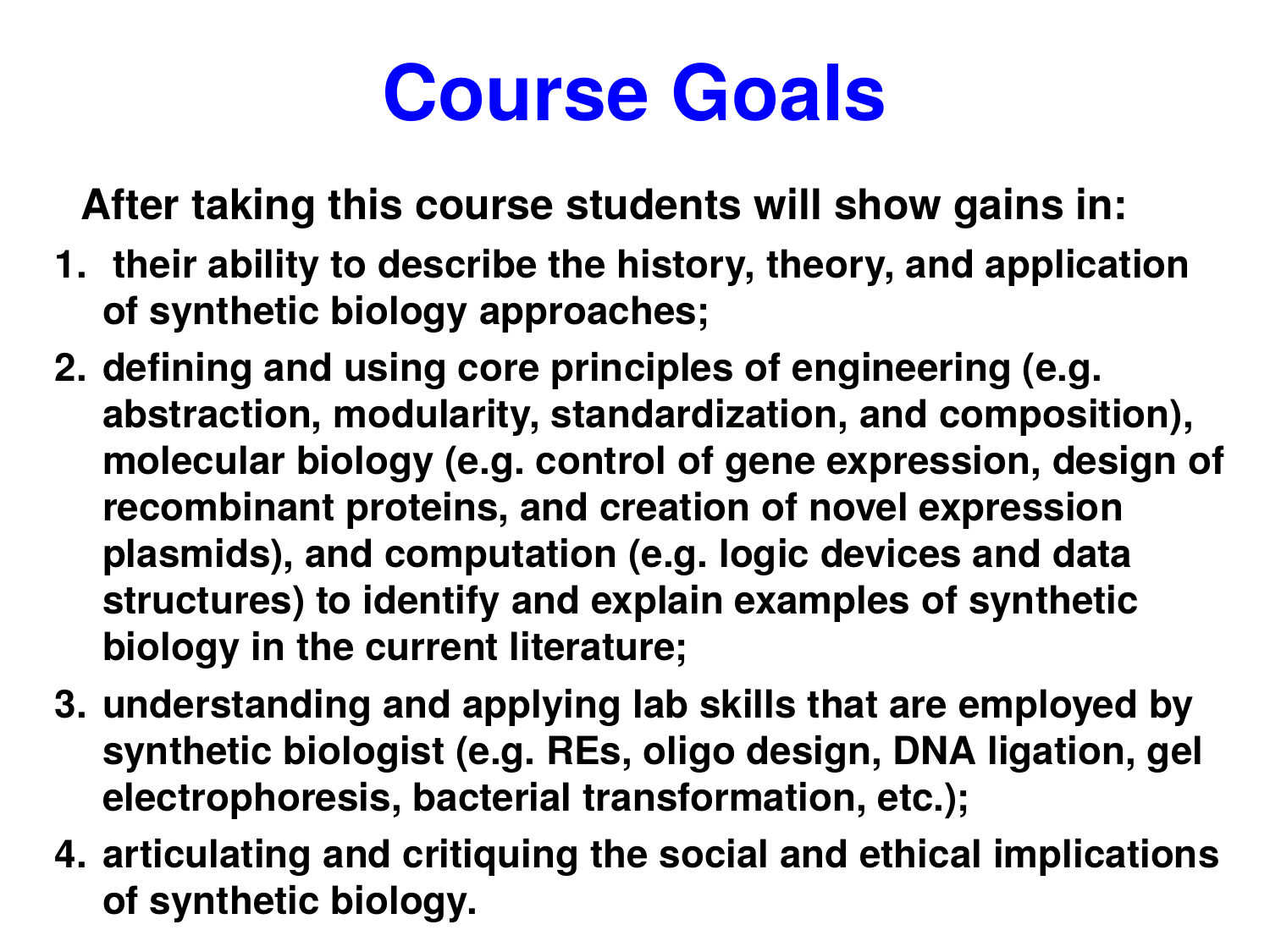

# Course Goals
After taking this course students will show gains in:
 their ability to describe the history, theory, and application of synthetic biology approaches;
defining and using core principles of engineering (e.g. abstraction, modularity, standardization, and composition), molecular biology (e.g. control of gene expression, design of recombinant proteins, and creation of novel expression plasmids), and computation (e.g. logic devices and data structures) to identify and explain examples of synthetic biology in the current literature;
understanding and applying lab skills that are employed by synthetic biologist (e.g. REs, oligo design, DNA ligation, gel electrophoresis, bacterial transformation, etc.);
articulating and critiquing the social and ethical implications of synthetic biology.